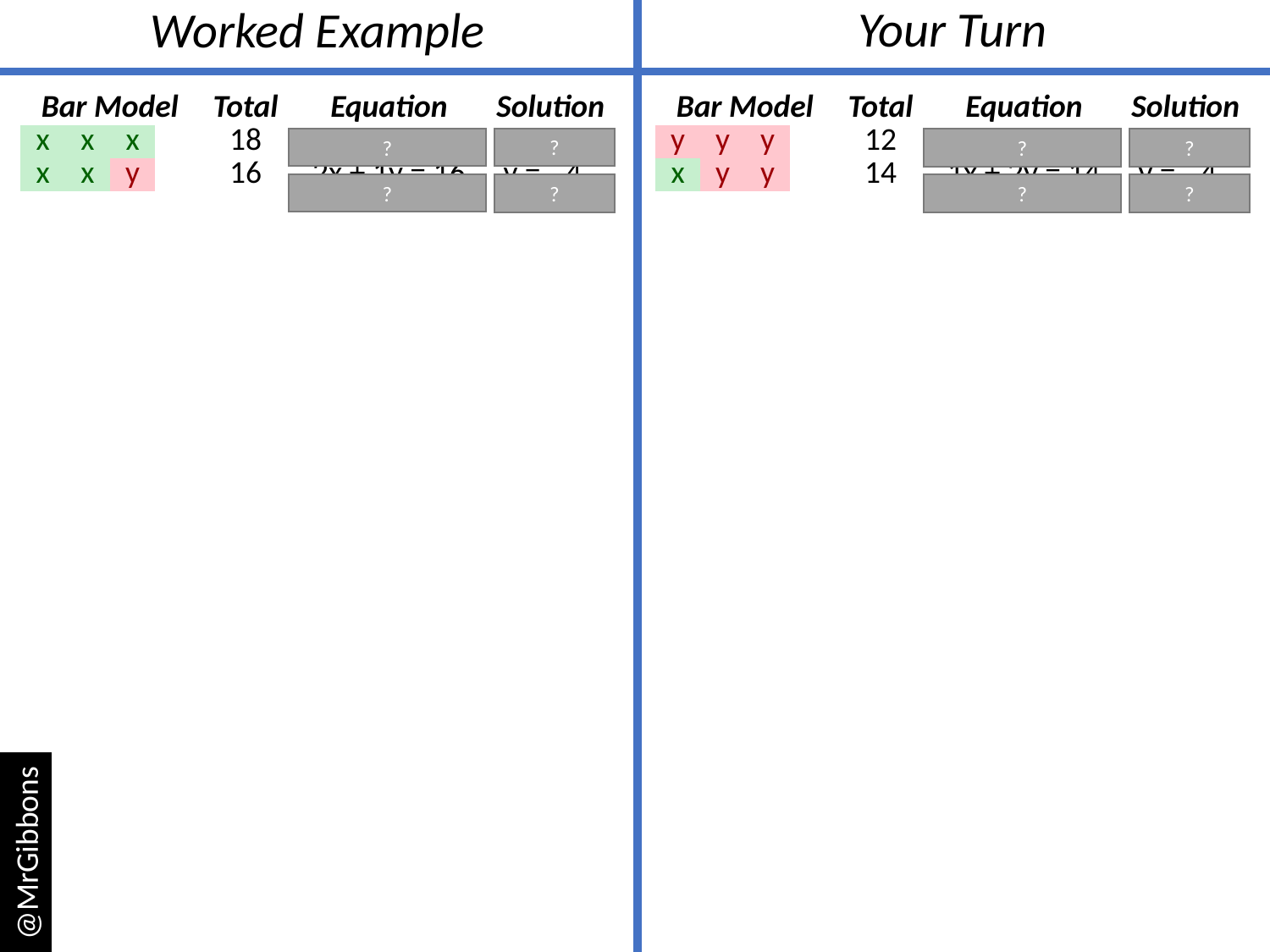

Your Turn
# Worked Example
| Bar Model |  |  |  | Total | Equation | Solution |  |
| --- | --- | --- | --- | --- | --- | --- | --- |
| x | x | x |  | 18 | 3x + 0y = 18 | x = | 6 |
| x | x | y |  | 16 | 2x + 1y = 16 | y = | 4 |
| Bar Model |  |  |  | Total | Equation | Solution |  |
| --- | --- | --- | --- | --- | --- | --- | --- |
| y | y | y |  | 12 | 0x + 3y = 12 | x = | 6 |
| x | y | y |  | 14 | 1x + 2y = 14 | y = | 4 |
?
?
?
?
?
?
?
?
@MrGibbons